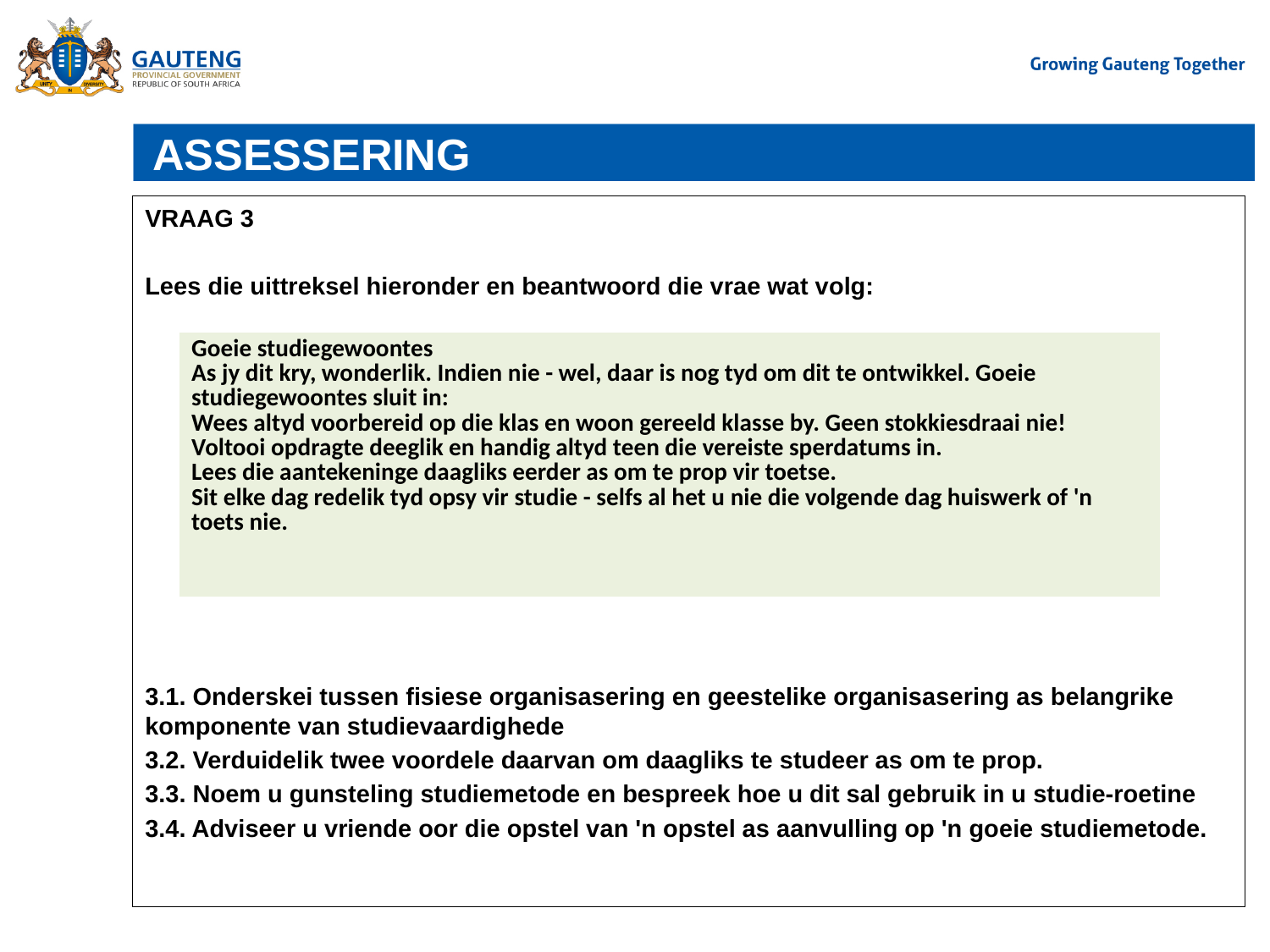

# ASSESSERING
VRAAG 3

Lees die uittreksel hieronder en beantwoord die vrae wat volg:

3.1. Onderskei tussen fisiese organisasering en geestelike organisasering as belangrike komponente van studievaardighede
3.2. Verduidelik twee voordele daarvan om daagliks te studeer as om te prop.
3.3. Noem u gunsteling studiemetode en bespreek hoe u dit sal gebruik in u studie-roetine
3.4. Adviseer u vriende oor die opstel van 'n opstel as aanvulling op 'n goeie studiemetode.

| Goeie studiegewoontes As jy dit kry, wonderlik. Indien nie - wel, daar is nog tyd om dit te ontwikkel. Goeie studiegewoontes sluit in: Wees altyd voorbereid op die klas en woon gereeld klasse by. Geen stokkiesdraai nie! Voltooi opdragte deeglik en handig altyd teen die vereiste sperdatums in. Lees die aantekeninge daagliks eerder as om te prop vir toetse. Sit elke dag redelik tyd opsy vir studie - selfs al het u nie die volgende dag huiswerk of 'n toets nie. |
| --- |